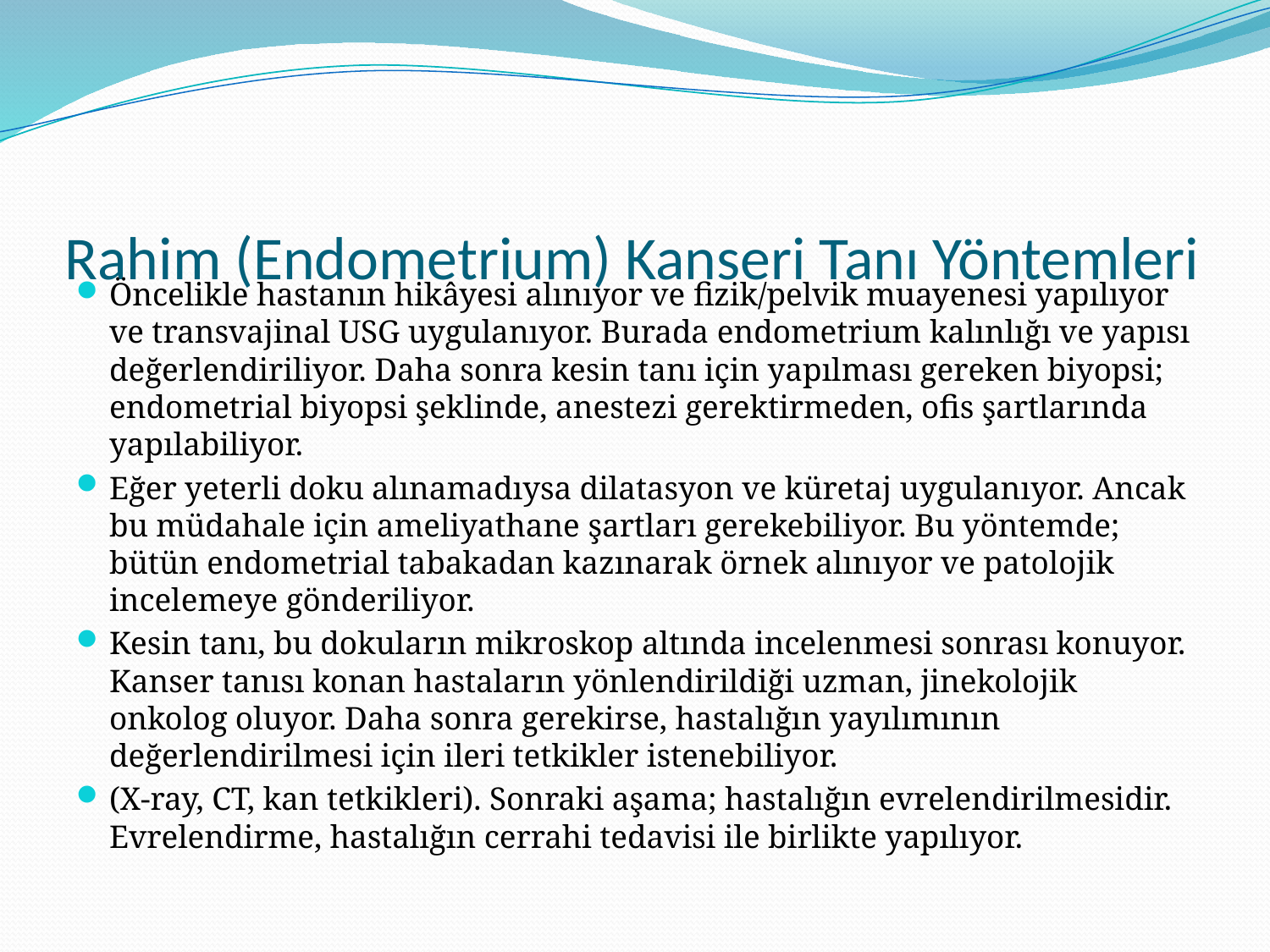

# Rahim (Endometrium) Kanseri Tanı Yöntemleri
Öncelikle hastanın hikâyesi alınıyor ve fizik/pelvik muayenesi yapılıyor ve transvajinal USG uygulanıyor. Burada endometrium kalınlığı ve yapısı değerlendiriliyor. Daha sonra kesin tanı için yapılması gereken biyopsi; endometrial biyopsi şeklinde, anestezi gerektirmeden, ofis şartlarında yapılabiliyor.
Eğer yeterli doku alınamadıysa dilatasyon ve küretaj uygulanıyor. Ancak bu müdahale için ameliyathane şartları gerekebiliyor. Bu yöntemde; bütün endometrial tabakadan kazınarak örnek alınıyor ve patolojik incelemeye gönderiliyor.
Kesin tanı, bu dokuların mikroskop altında incelenmesi sonrası konuyor. Kanser tanısı konan hastaların yönlendirildiği uzman, jinekolojik onkolog oluyor. Daha sonra gerekirse, hastalığın yayılımının değerlendirilmesi için ileri tetkikler istenebiliyor.
(X-ray, CT, kan tetkikleri). Sonraki aşama; hastalığın evrelendirilmesidir. Evrelendirme, hastalığın cerrahi tedavisi ile birlikte yapılıyor.